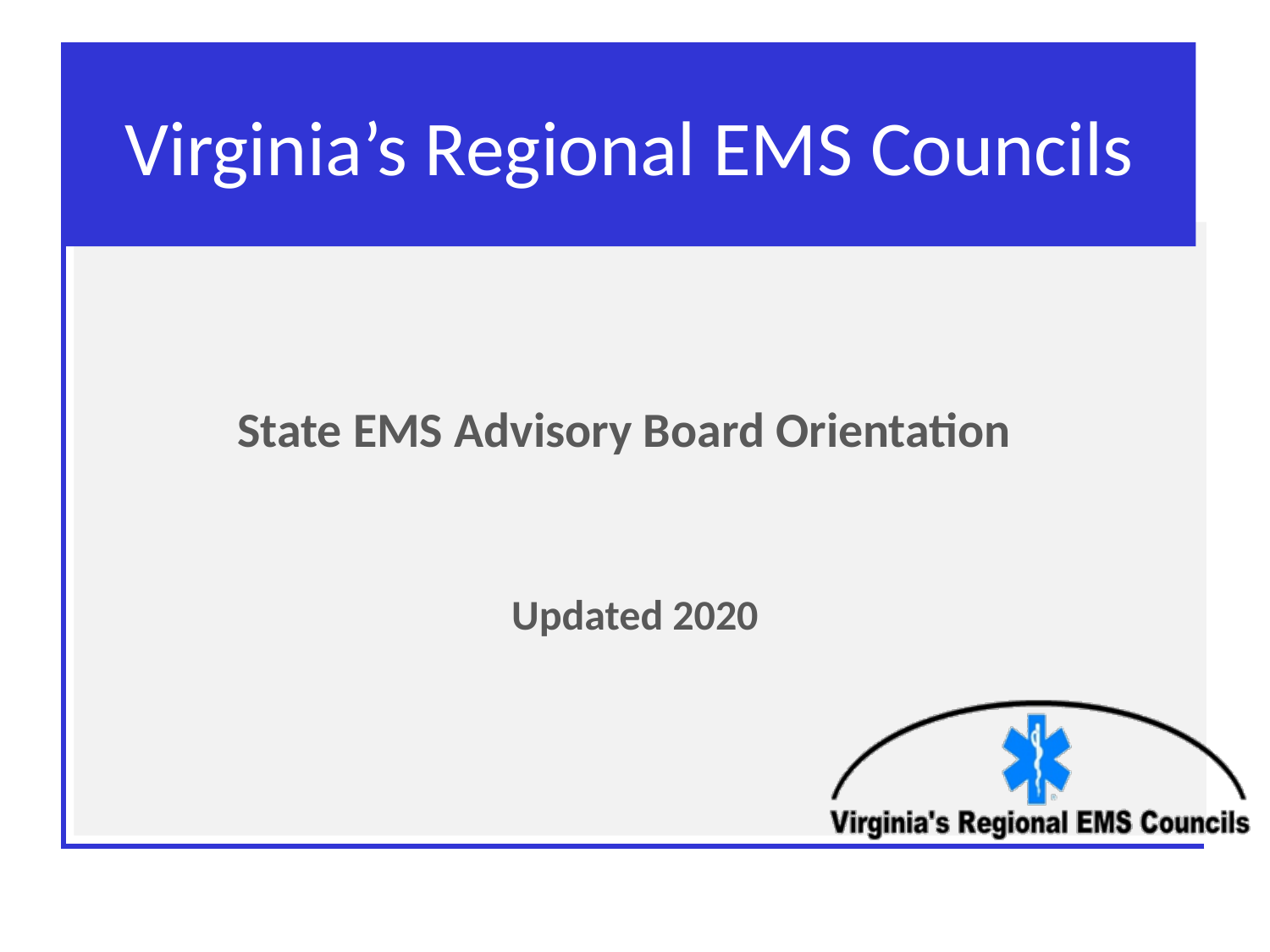

# Virginia’s Regional EMS Councils
State EMS Advisory Board Orientation
Updated 2020